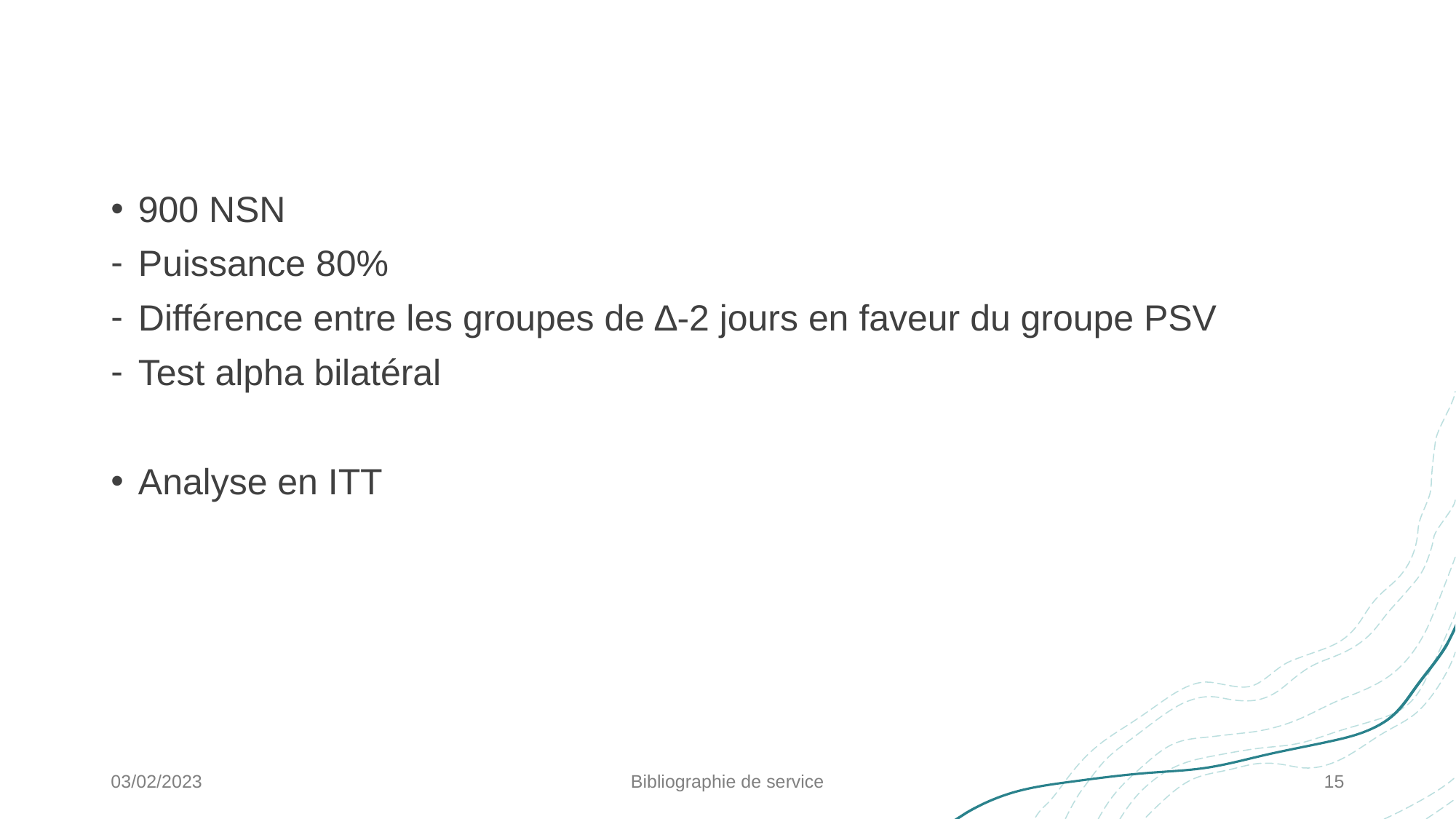

900 NSN
Puissance 80%
Différence entre les groupes de ∆-2 jours en faveur du groupe PSV
Test alpha bilatéral

Analyse en ITT

03/02/2023
Bibliographie de service
15